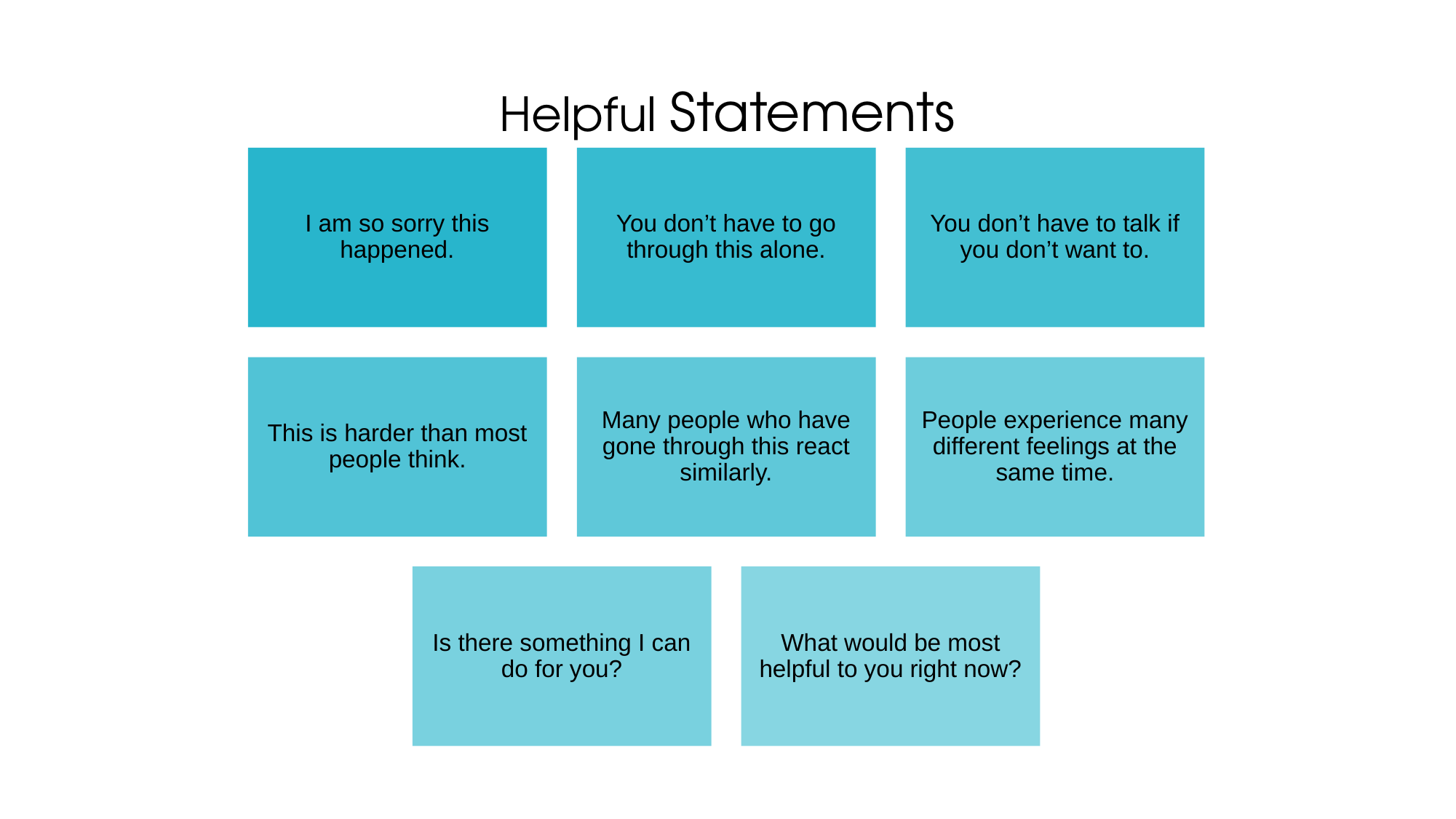

Helpful Statements
I am so sorry this happened.
You don’t have to go through this alone.
You don’t have to talk if you don’t want to.
This is harder than most people think.
Many people who have gone through this react similarly.
People experience many different feelings at the same time.
Is there something I can do for you?
What would be most helpful to you right now?